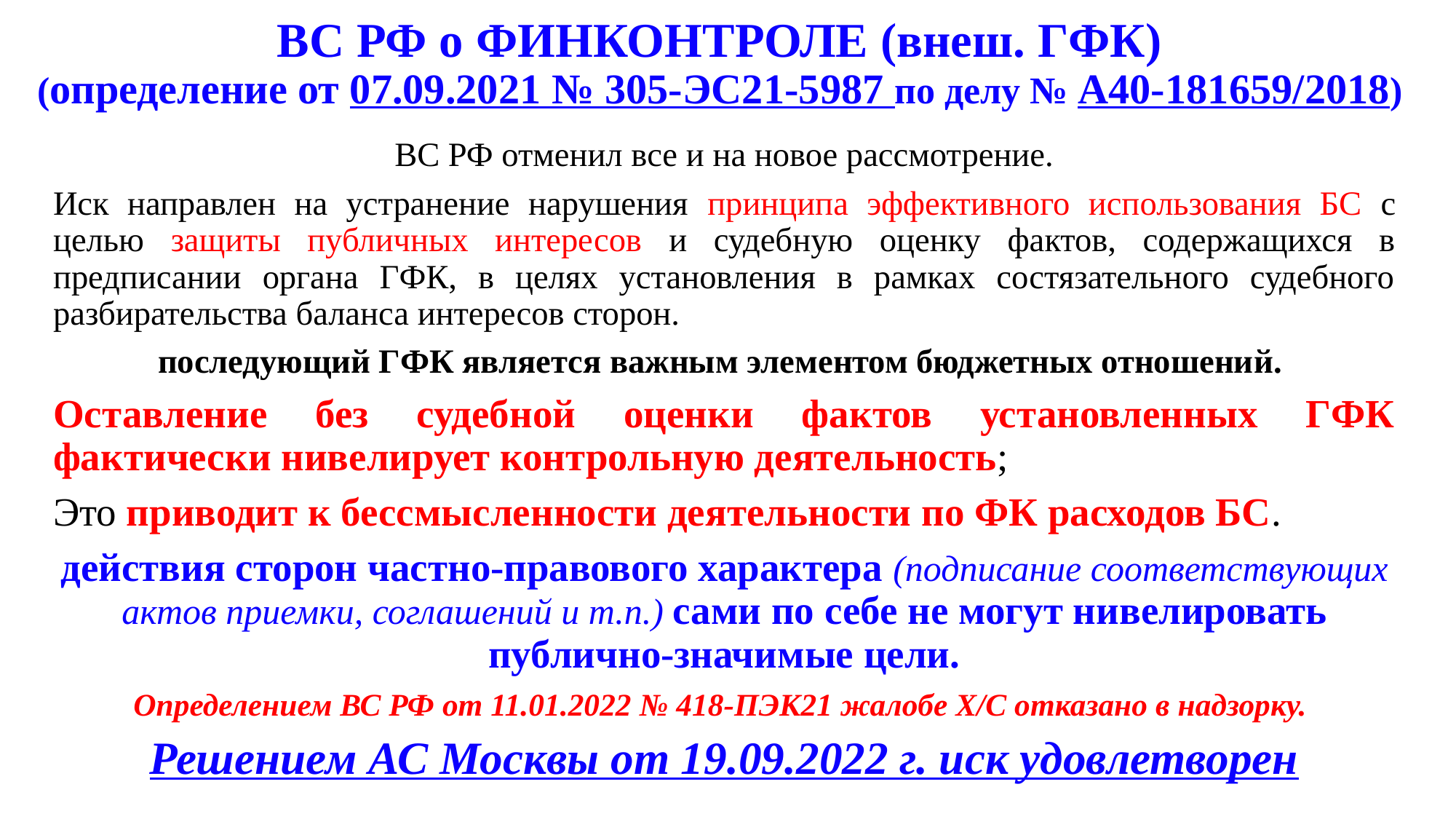

ВС РФ о ФИНКОНТРОЛЕ (внеш. ГФК)
(определение от 07.09.2021 № 305-ЭС21-5987 по делу № А40-181659/2018)
ВС РФ отменил все и на новое рассмотрение.
Иск направлен на устранение нарушения принципа эффективного использования БС с целью защиты публичных интересов и судебную оценку фактов, содержащихся в предписании органа ГФК, в целях установления в рамках состязательного судебного разбирательства баланса интересов сторон.
последующий ГФК является важным элементом бюджетных отношений.
Оставление без судебной оценки фактов установленных ГФК фактически нивелирует контрольную деятельность;
Это приводит к бессмысленности деятельности по ФК расходов БС.
действия сторон частно-правового характера (подписание соответствующих актов приемки, соглашений и т.п.) сами по себе не могут нивелировать публично-значимые цели.
Определением ВС РФ от 11.01.2022 № 418-ПЭК21 жалобе Х/С отказано в надзорку.
Решением АС Москвы от 19.09.2022 г. иск удовлетворен